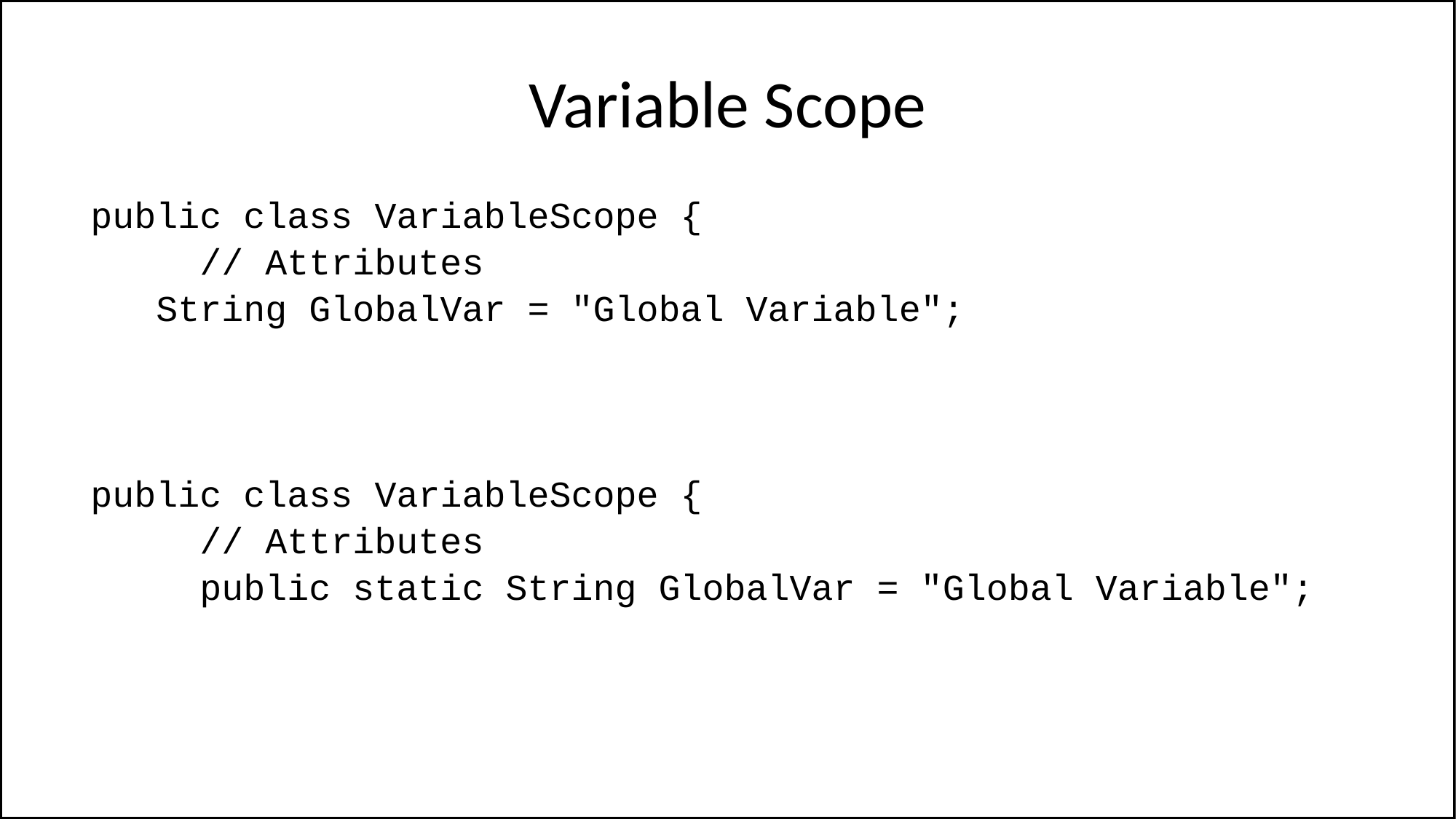

# Variable Scope
public class VariableScope {
  	// Attributes
   String GlobalVar = "Global Variable";

public class VariableScope {
  	// Attributes
	public static String GlobalVar = "Global Variable";